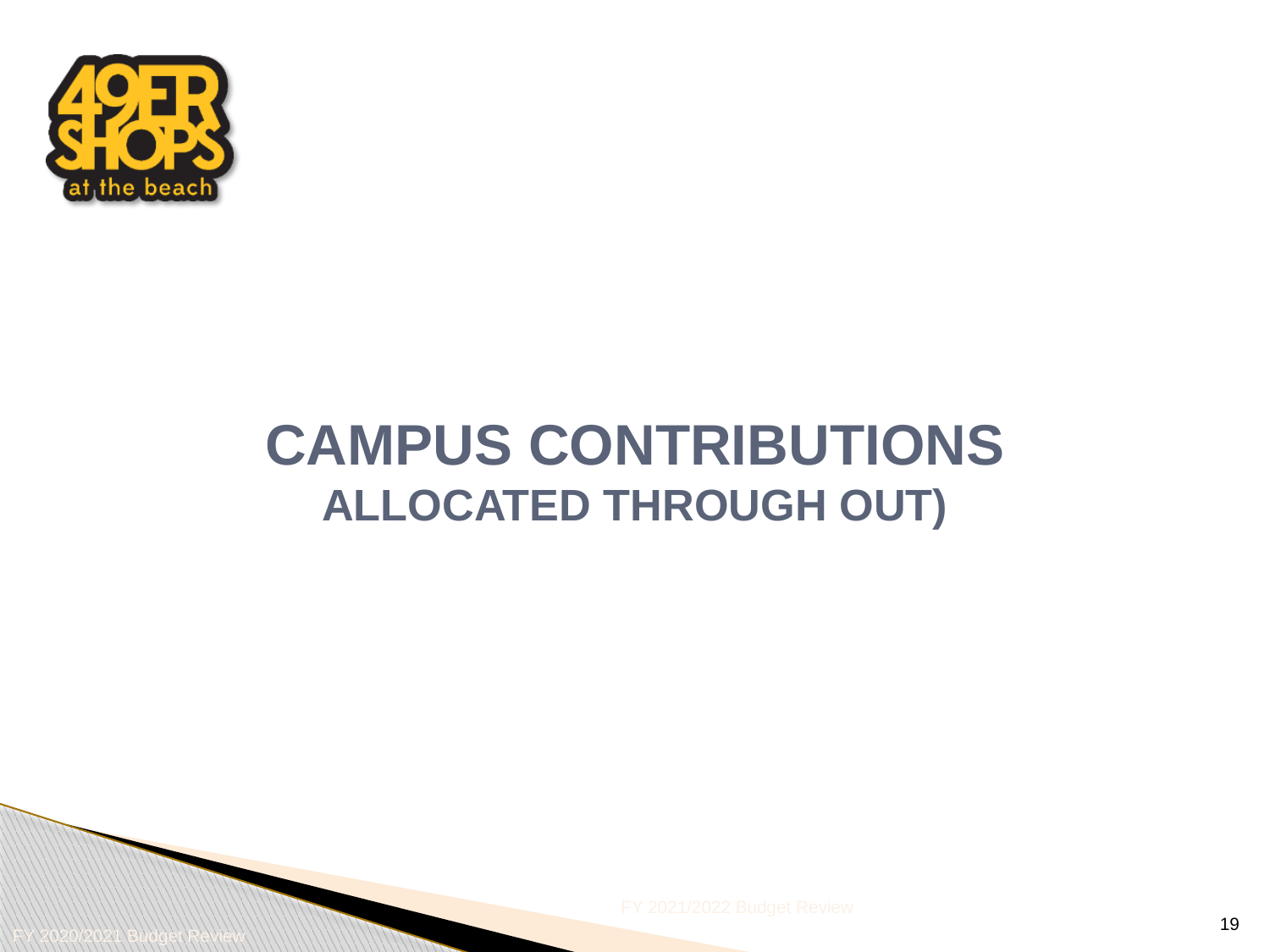

# Campus CONTRIBUTIONS Allocated through out)
FY 2021/2022 Budget Review
19